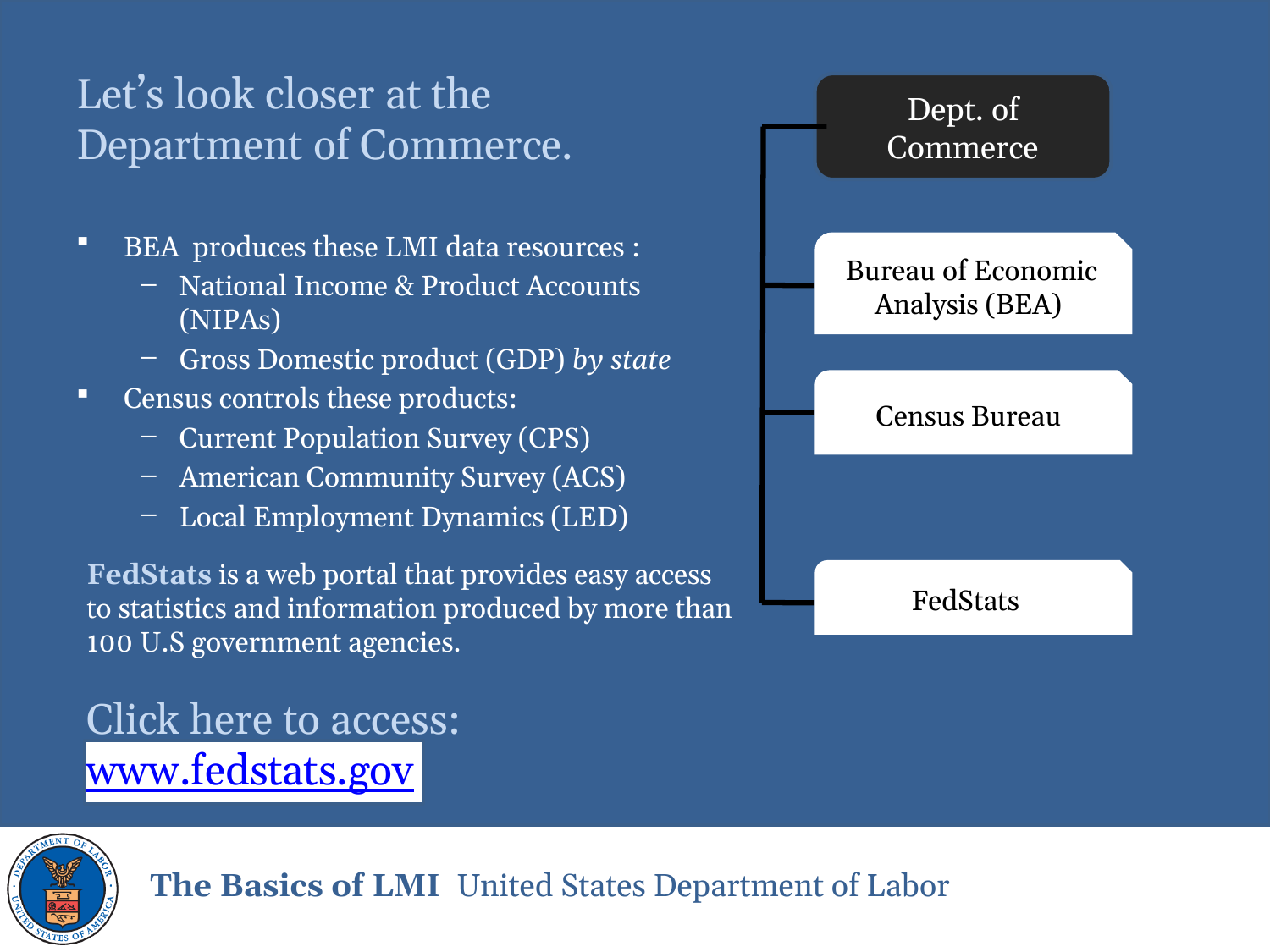

# Let’s look closer at the Department of Commerce.
Dept. of Commerce
BEA  produces these LMI data resources :
National Income & Product Accounts (NIPAs)
Gross Domestic product (GDP) by state
Census controls these products:
Current Population Survey (CPS)
American Community Survey (ACS)
Local Employment Dynamics (LED)
Bureau of Economic Analysis (BEA)
Census Bureau
FedStats is a web portal that provides easy access to statistics and information produced by more than 100 U.S government agencies.

Click here to access: www.fedstats.gov

FedStats